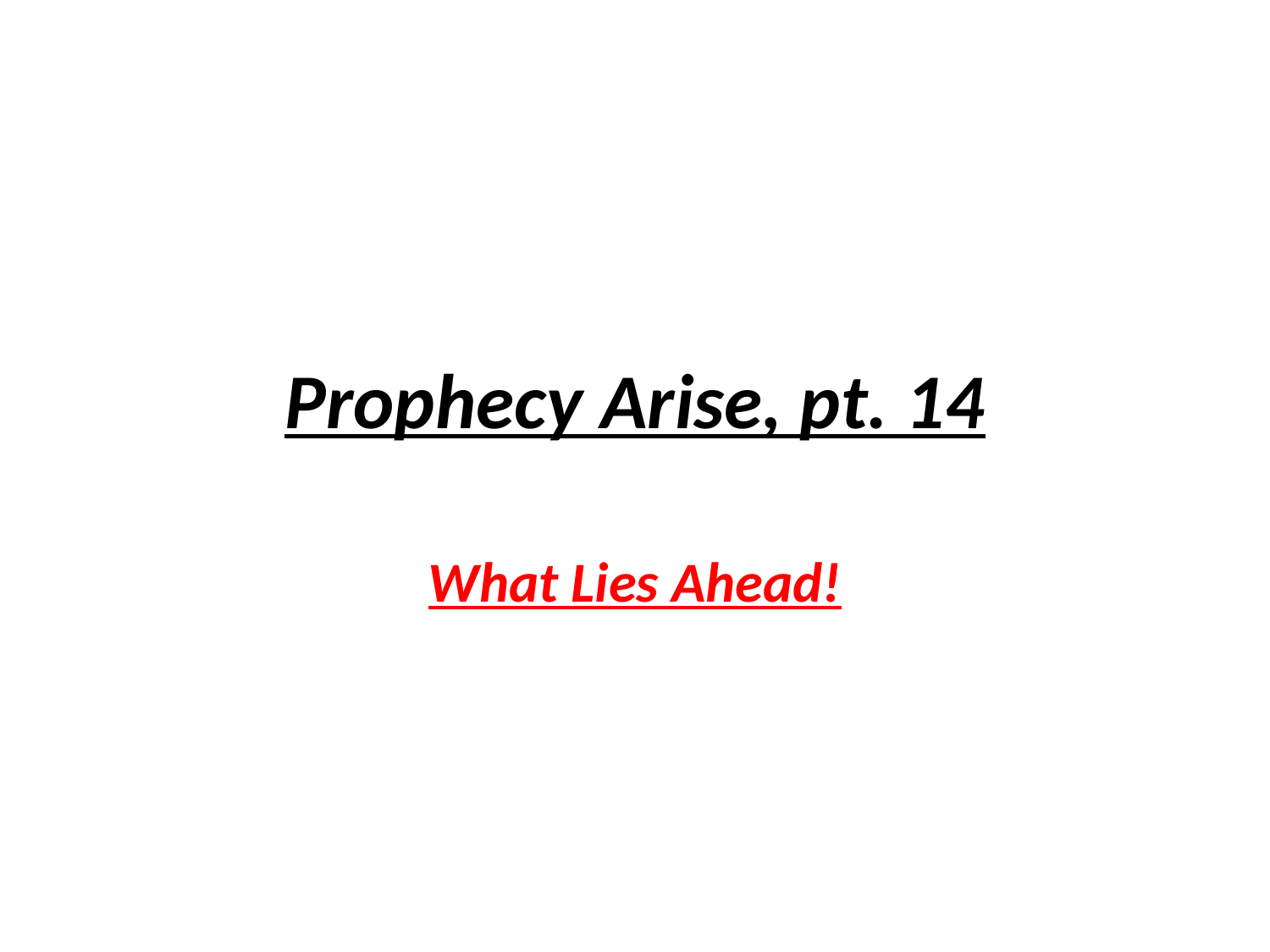

# Prophecy Arise, pt. 14
What Lies Ahead!